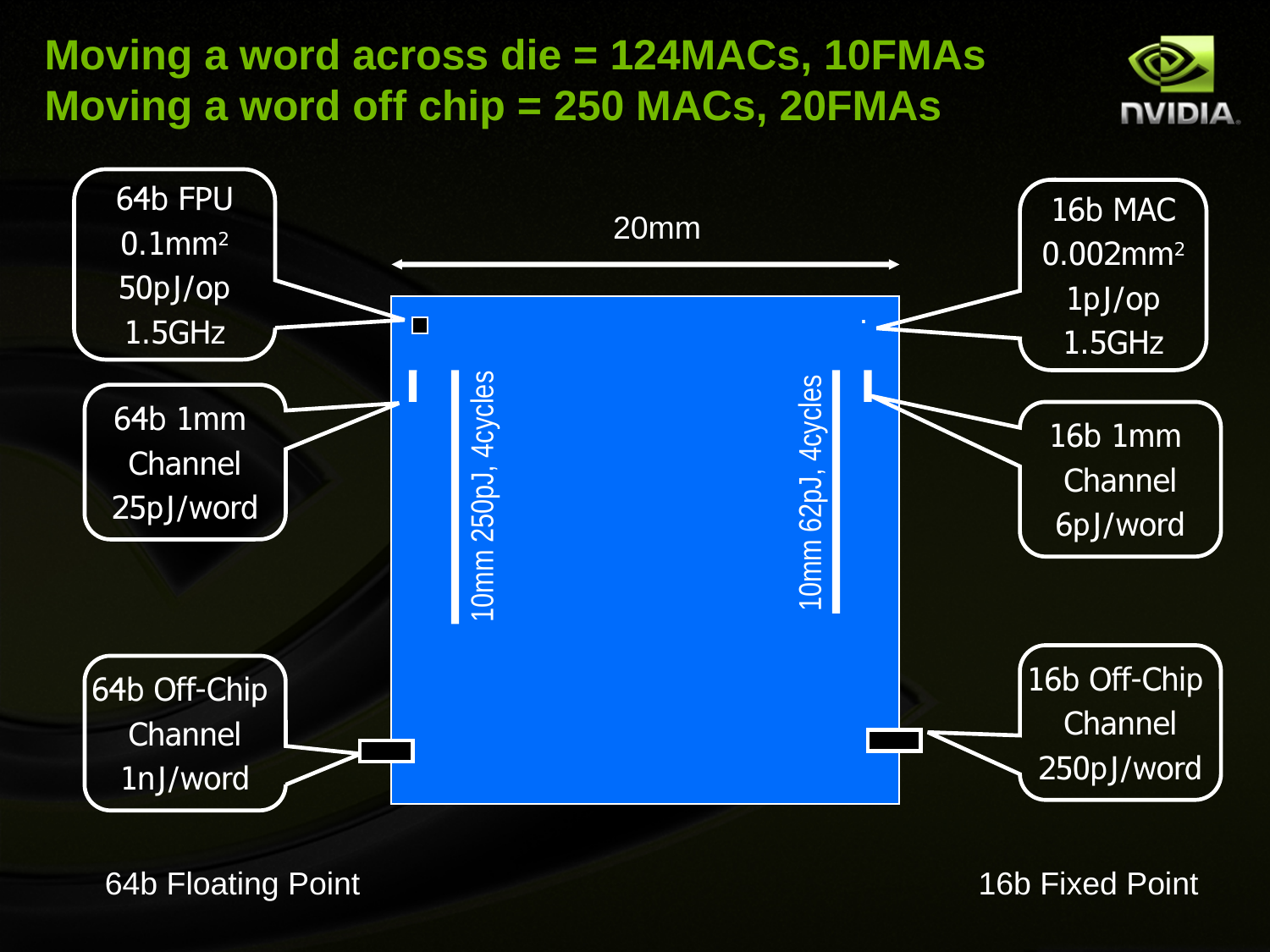

# Moving a word across die = 124MACs, 10FMAs Moving a word off chip = 250 MACs, 20FMAs
64b FPU
0.1mm2
50pJ/op
1.5GHz
16b MAC
0.002mm2
1pJ/op
1.5GHz
20mm

.

64b 1mm
Channel
25pJ/word
16b 1mm
Channel
6pJ/word
10mm 62pJ, 4cycles
10mm 250pJ, 4cycles
16b Off-Chip
Channel
250pJ/word
64b Off-Chip
Channel
1nJ/word

64b Floating Point
16b Fixed Point